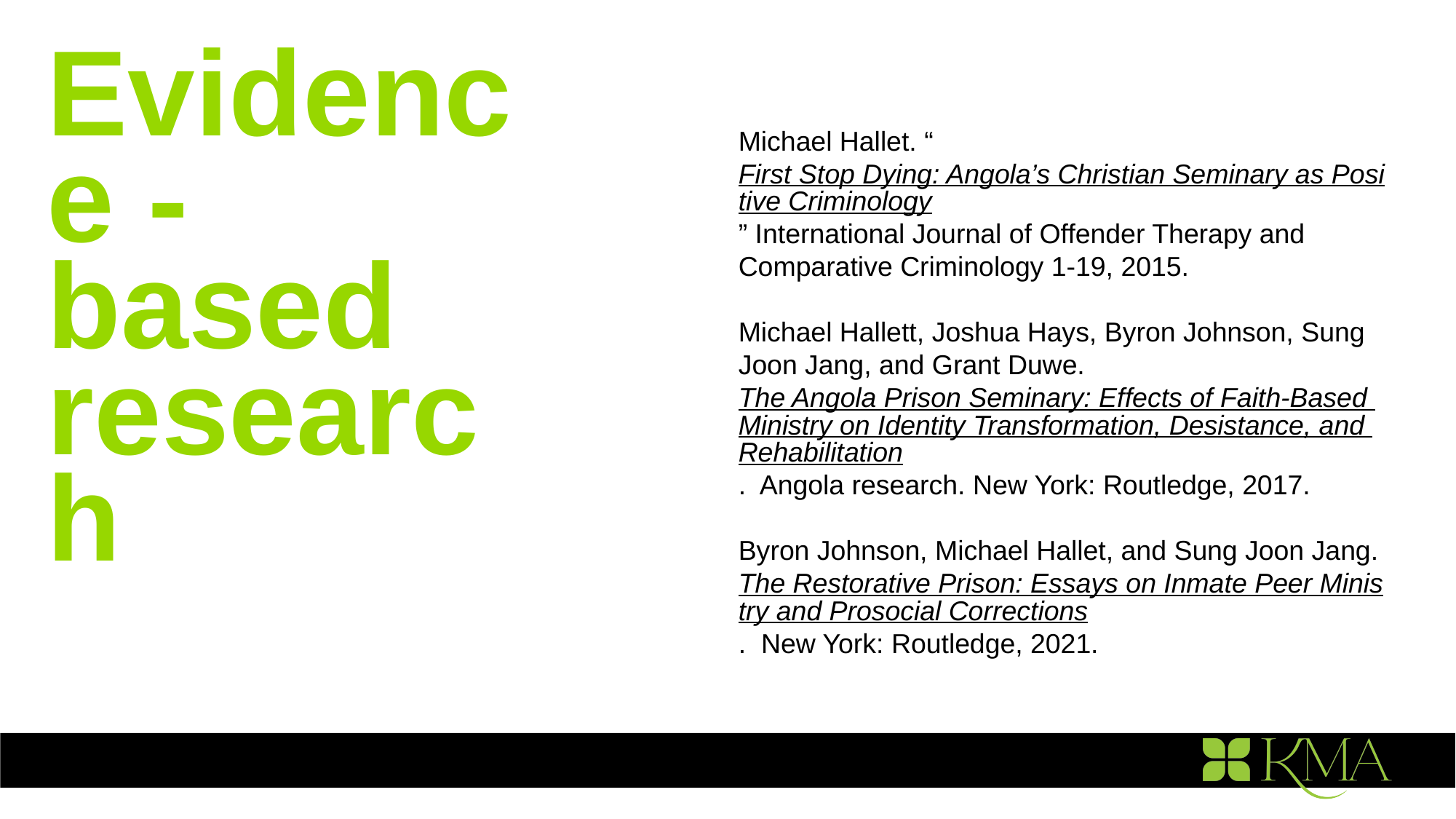

Evidence -based research
Michael Hallet. “First Stop Dying: Angola’s Christian Seminary as Positive Criminology” International Journal of Offender Therapy and Comparative Criminology 1-19, 2015.

Michael Hallett, Joshua Hays, Byron Johnson, Sung Joon Jang, and Grant Duwe. The Angola Prison Seminary: Effects of Faith-Based Ministry on Identity Transformation, Desistance, and Rehabilitation.  Angola research. New York: Routledge, 2017.

Byron Johnson, Michael Hallet, and Sung Joon Jang. The Restorative Prison: Essays on Inmate Peer Ministry and Prosocial Corrections.  New York: Routledge, 2021.